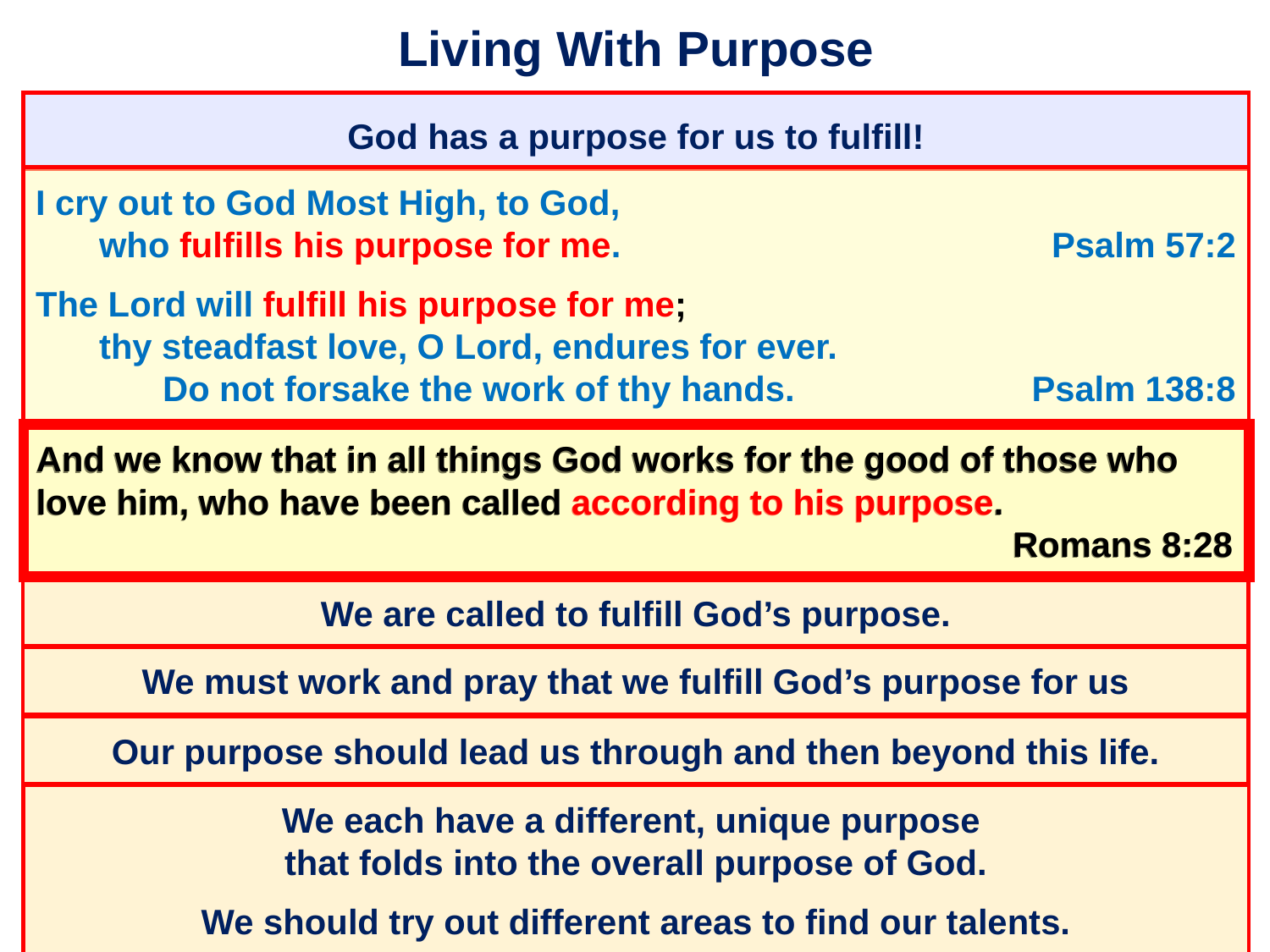

# Living With Purpose
God has a purpose for us to fulfill!
I cry out to God Most High, to God,
	who fulfills his purpose for me.  				Psalm 57:2

The Lord will fulfill his purpose for me;
	thy steadfast love, O Lord, endures for ever.
		Do not forsake the work of thy hands.		           Psalm 138:8
And we know that in all things God works for the good of those who love him, who have been called according to his purpose.
										         Romans 8:28
And we know that in all things God works for the good of those who love him, who have been called according to his purpose.
										         Romans 8:28
We are called to fulfill God’s purpose.
We must work and pray that we fulfill God’s purpose for us
Our purpose should lead us through and then beyond this life.
We each have a different, unique purpose
that folds into the overall purpose of God.

We should try out different areas to find our talents.